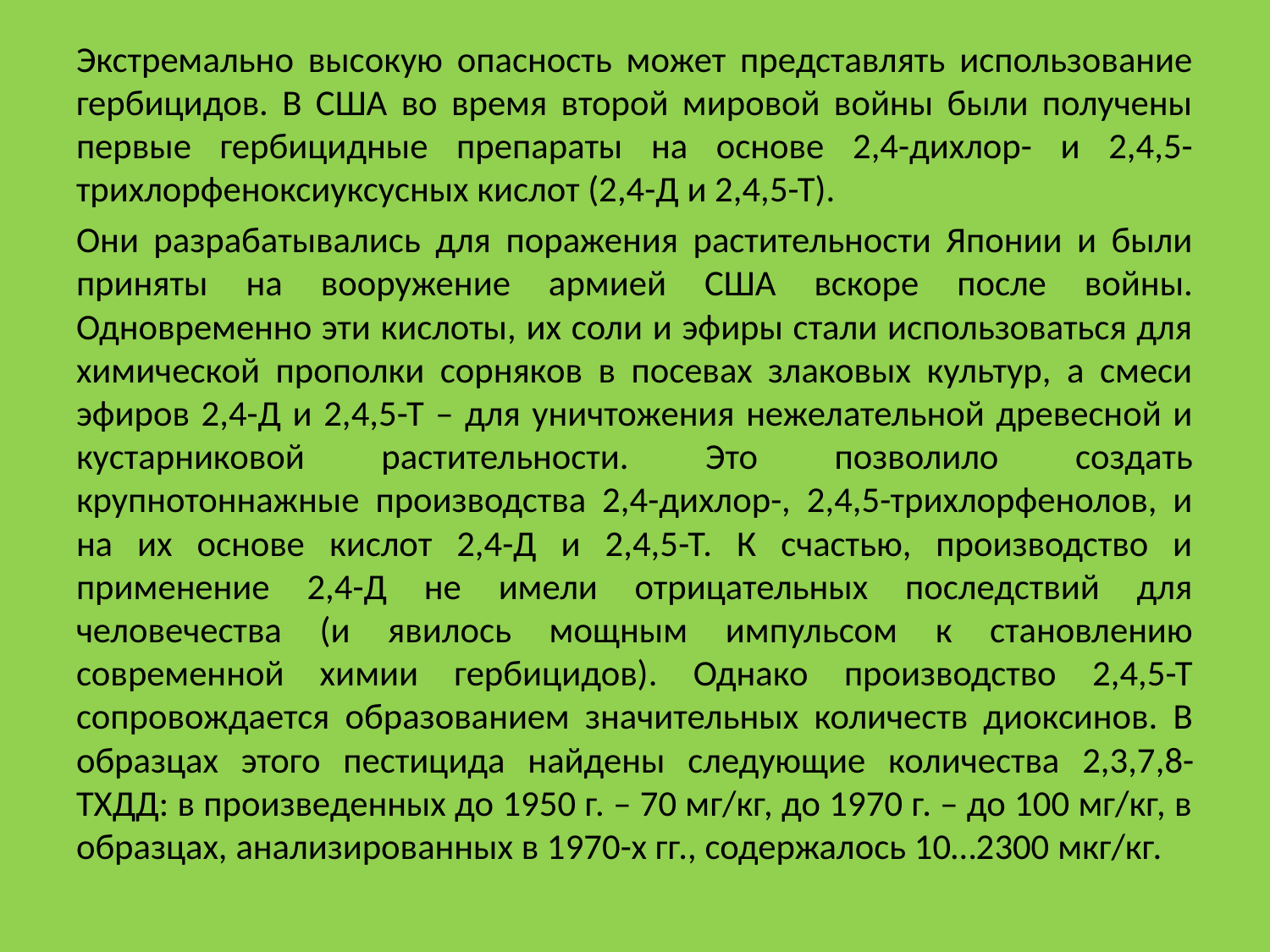

Экстремально высокую опасность может представлять использование гербицидов. В США во время второй мировой войны были получены первые гербицидные препараты на основе 2,4-дихлор- и 2,4,5-трихлорфеноксиуксусных кислот (2,4-Д и 2,4,5-Т).
Они разрабатывались для поражения растительности Японии и были приняты на вооружение армией США вскоре после войны. Одновременно эти кислоты, их соли и эфиры стали использоваться для химической прополки сорняков в посевах злаковых культур, а смеси эфиров 2,4-Д и 2,4,5-Т – для уничтожения нежелательной древесной и кустарниковой растительности. Это позволило создать крупнотоннажные производства 2,4-дихлор-, 2,4,5-трихлорфенолов, и на их основе кислот 2,4-Д и 2,4,5-Т. К счастью, производство и применение 2,4-Д не имели отрицательных последствий для человечества (и явилось мощным импульсом к становлению современной химии гербицидов). Однако производство 2,4,5-Т сопровождается образованием значительных количеств диоксинов. В образцах этого пестицида найдены следующие количества 2,3,7,8-ТХДД: в произведенных до 1950 г. – 70 мг/кг, до 1970 г. – до 100 мг/кг, в образцах, анализированных в 1970-х гг., содержалось 10…2300 мкг/кг.